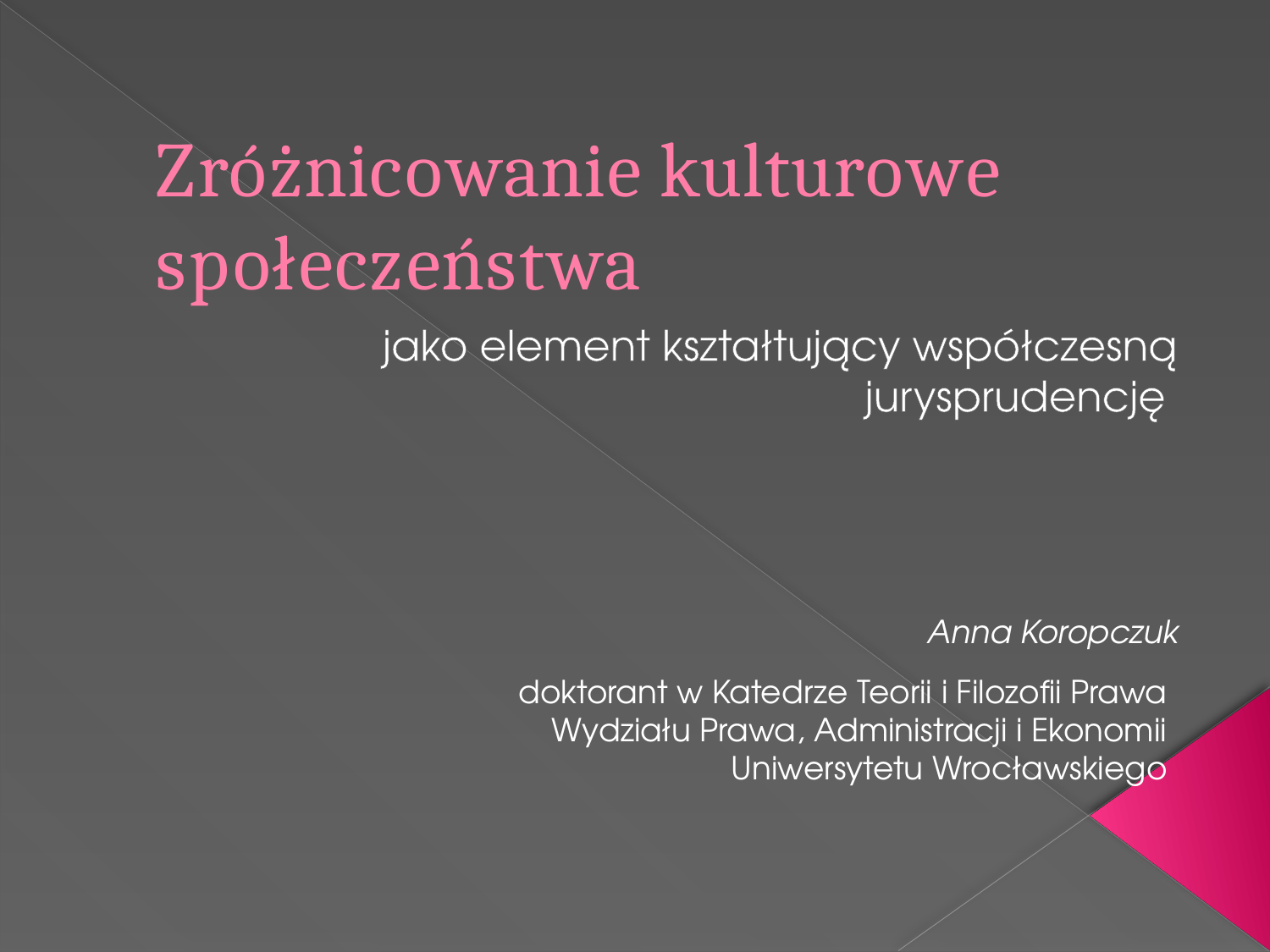

# Zróżnicowanie kulturowe społeczeństwa
jako element kształtujący współczesną jurysprudencję
Anna Koropczuk

doktorant w Katedrze Teorii i Filozofii Prawa Wydziału Prawa, Administracji i Ekonomii Uniwersytetu Wrocławskiego